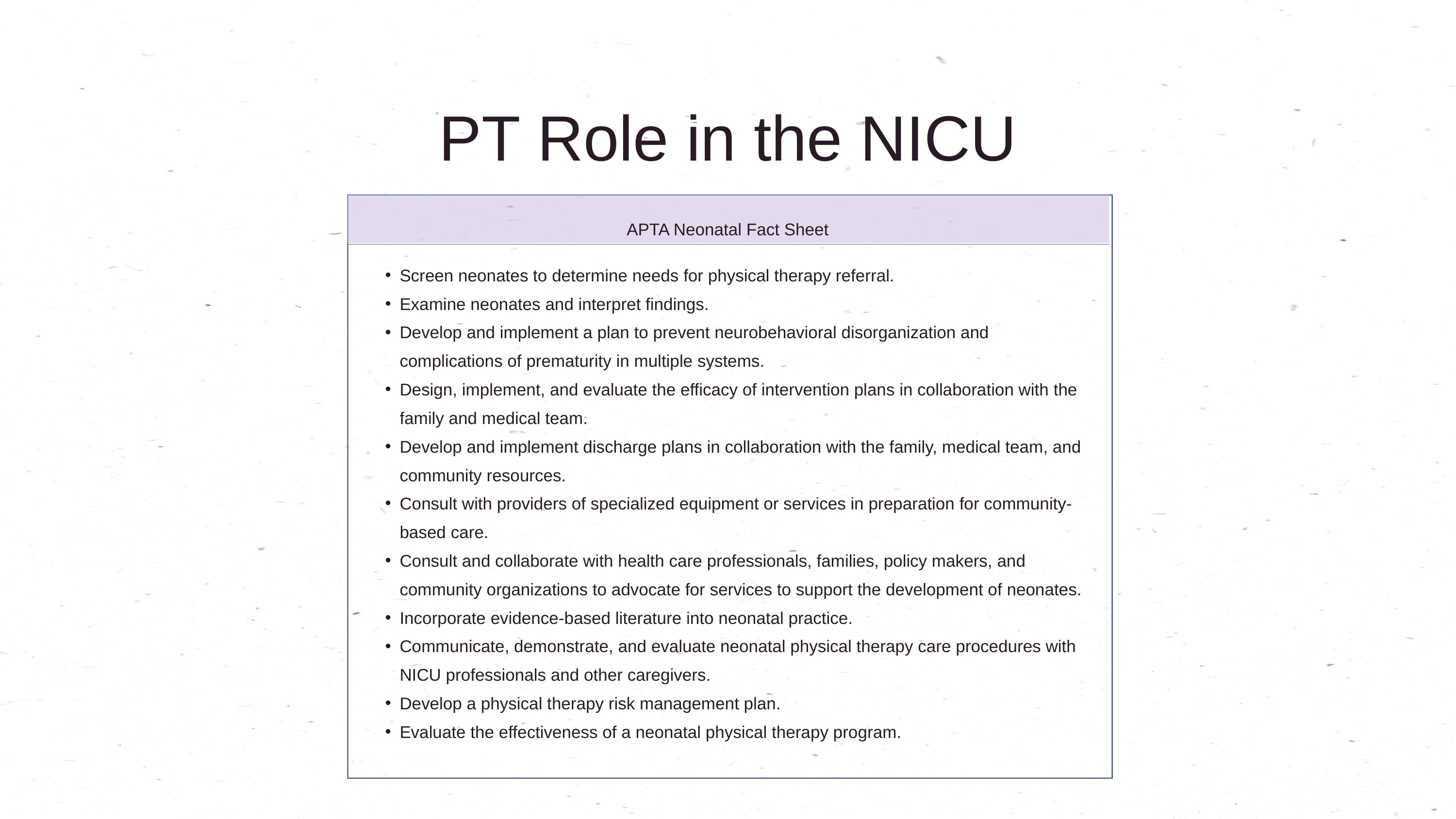

PT Role in the NICU

APTA Neonatal Fact Sheet
Screen neonates to determine needs for physical therapy referral.
Examine neonates and interpret findings.
Develop and implement a plan to prevent neurobehavioral disorganization and complications of prematurity in multiple systems.
Design, implement, and evaluate the efficacy of intervention plans in collaboration with the family and medical team.
Develop and implement discharge plans in collaboration with the family, medical team, and community resources.
Consult with providers of specialized equipment or services in preparation for community-based care.
Consult and collaborate with health care professionals, families, policy makers, and community organizations to advocate for services to support the development of neonates.
Incorporate evidence-based literature into neonatal practice.
Communicate, demonstrate, and evaluate neonatal physical therapy care procedures with NICU professionals and other caregivers.
Develop a physical therapy risk management plan.
Evaluate the effectiveness of a neonatal physical therapy program.